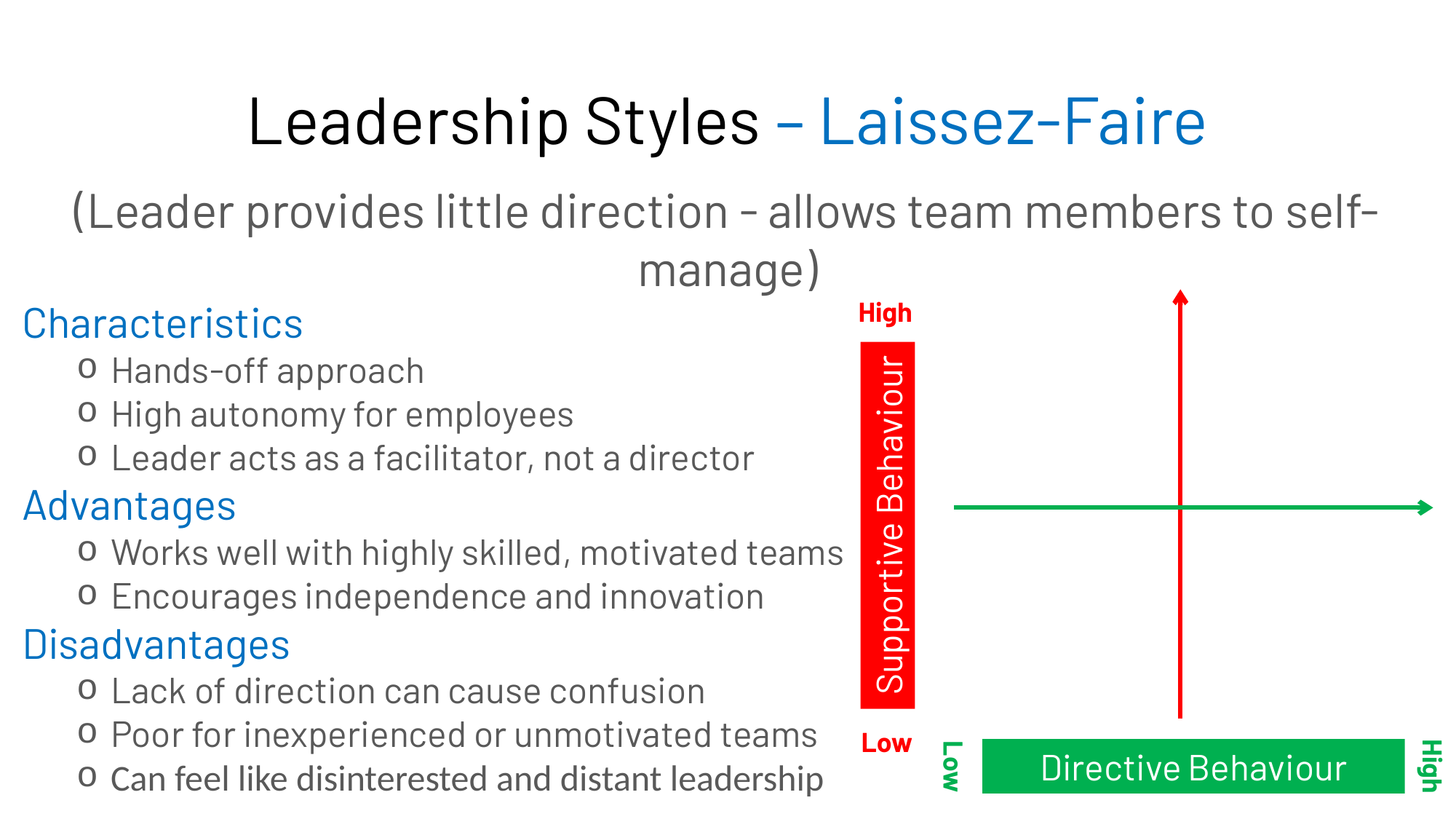

# Leadership Styles – Laissez-Faire
(Leader provides little direction - allows team members to self-manage)
Characteristics
Hands-off approach
High autonomy for employees
Leader acts as a facilitator, not a director
Advantages
Works well with highly skilled, motivated teams
Encourages independence and innovation
Disadvantages
Lack of direction can cause confusion
Poor for inexperienced or unmotivated teams
Can feel like disinterested and distant leadership
High
Supportive Behaviour
Low
Directive Behaviour
Low
High